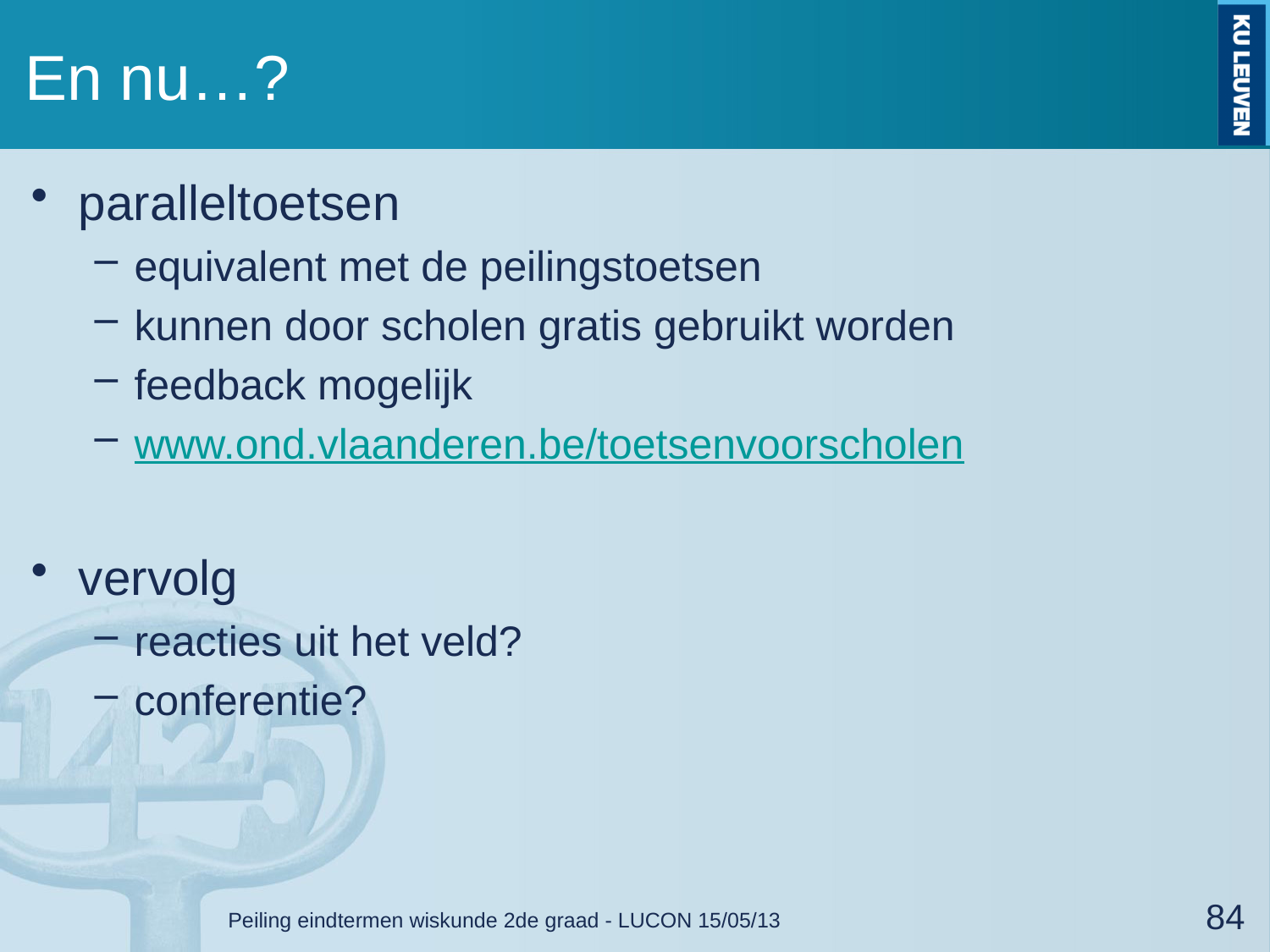

# En nu…?
paralleltoetsen
equivalent met de peilingstoetsen
kunnen door scholen gratis gebruikt worden
feedback mogelijk
www.ond.vlaanderen.be/toetsenvoorscholen

vervolg
reacties uit het veld?
conferentie?

Peiling eindtermen wiskunde 2de graad - LUCON 15/05/13
84